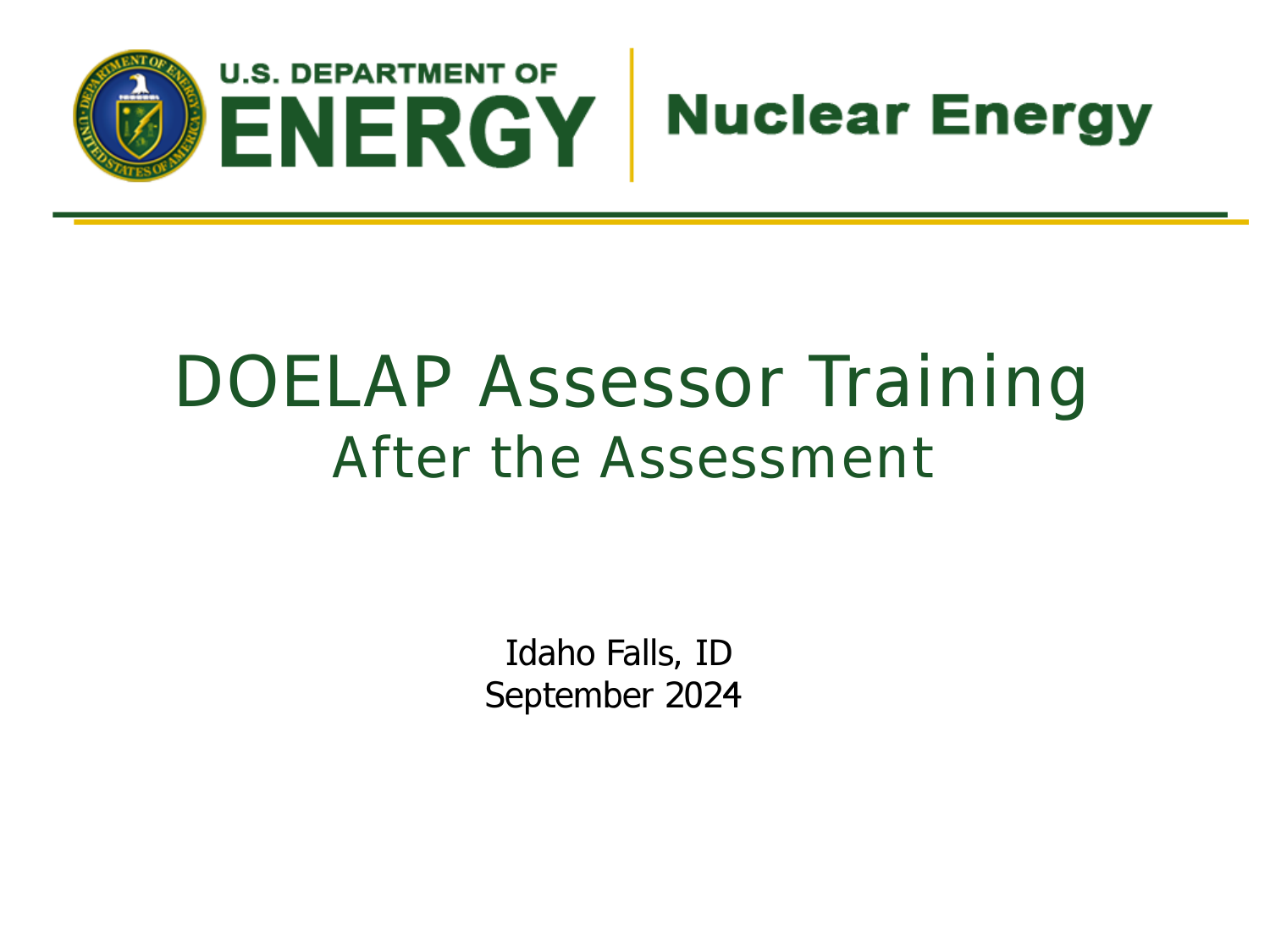

# DOELAP Assessor Training After the Assessment
Idaho Falls, ID
September 2024